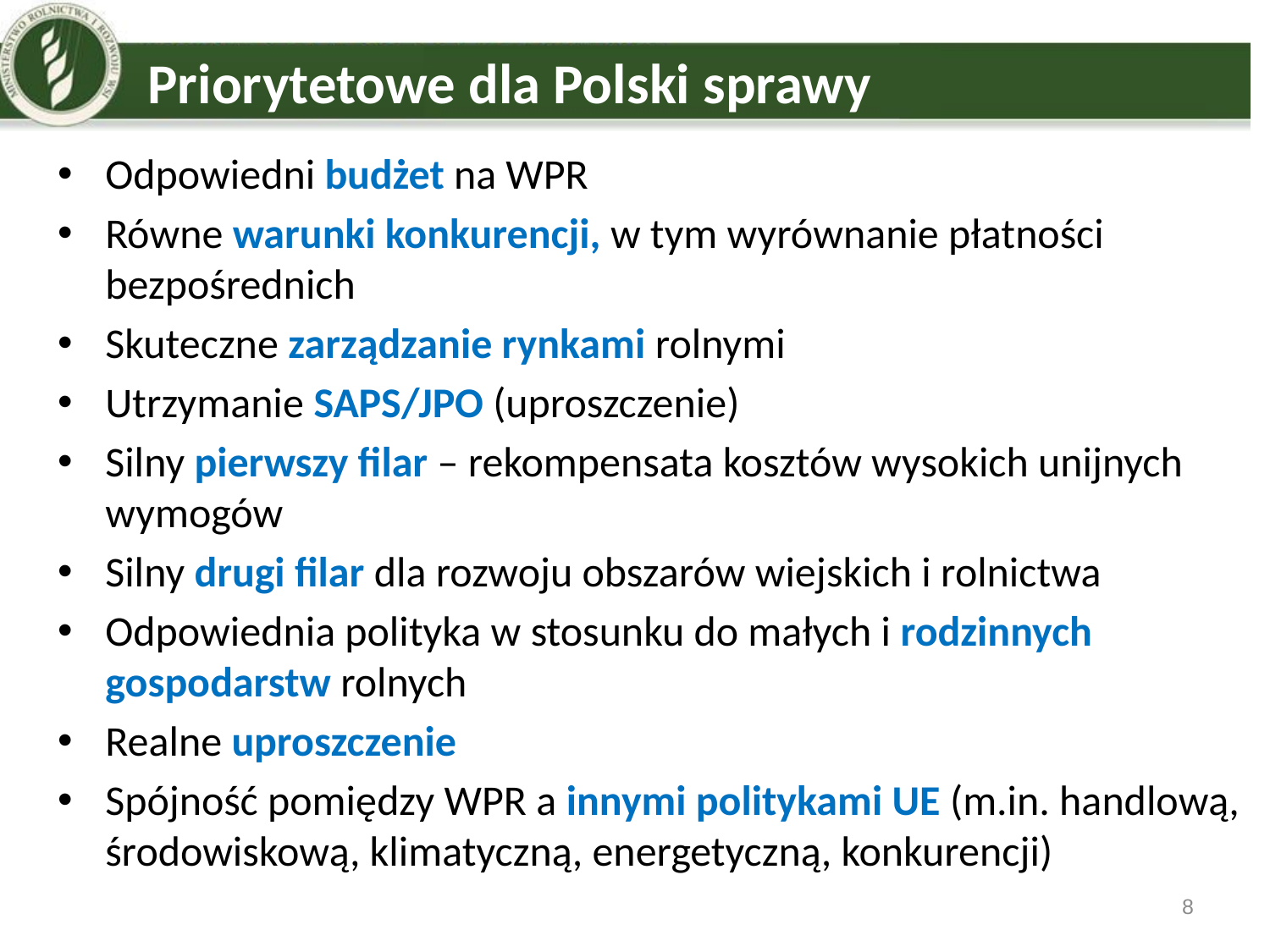

# Priorytetowe dla Polski sprawy
Odpowiedni budżet na WPR
Równe warunki konkurencji, w tym wyrównanie płatności bezpośrednich
Skuteczne zarządzanie rynkami rolnymi
Utrzymanie SAPS/JPO (uproszczenie)
Silny pierwszy filar – rekompensata kosztów wysokich unijnych wymogów
Silny drugi filar dla rozwoju obszarów wiejskich i rolnictwa
Odpowiednia polityka w stosunku do małych i rodzinnych gospodarstw rolnych
Realne uproszczenie
Spójność pomiędzy WPR a innymi politykami UE (m.in. handlową, środowiskową, klimatyczną, energetyczną, konkurencji)

8